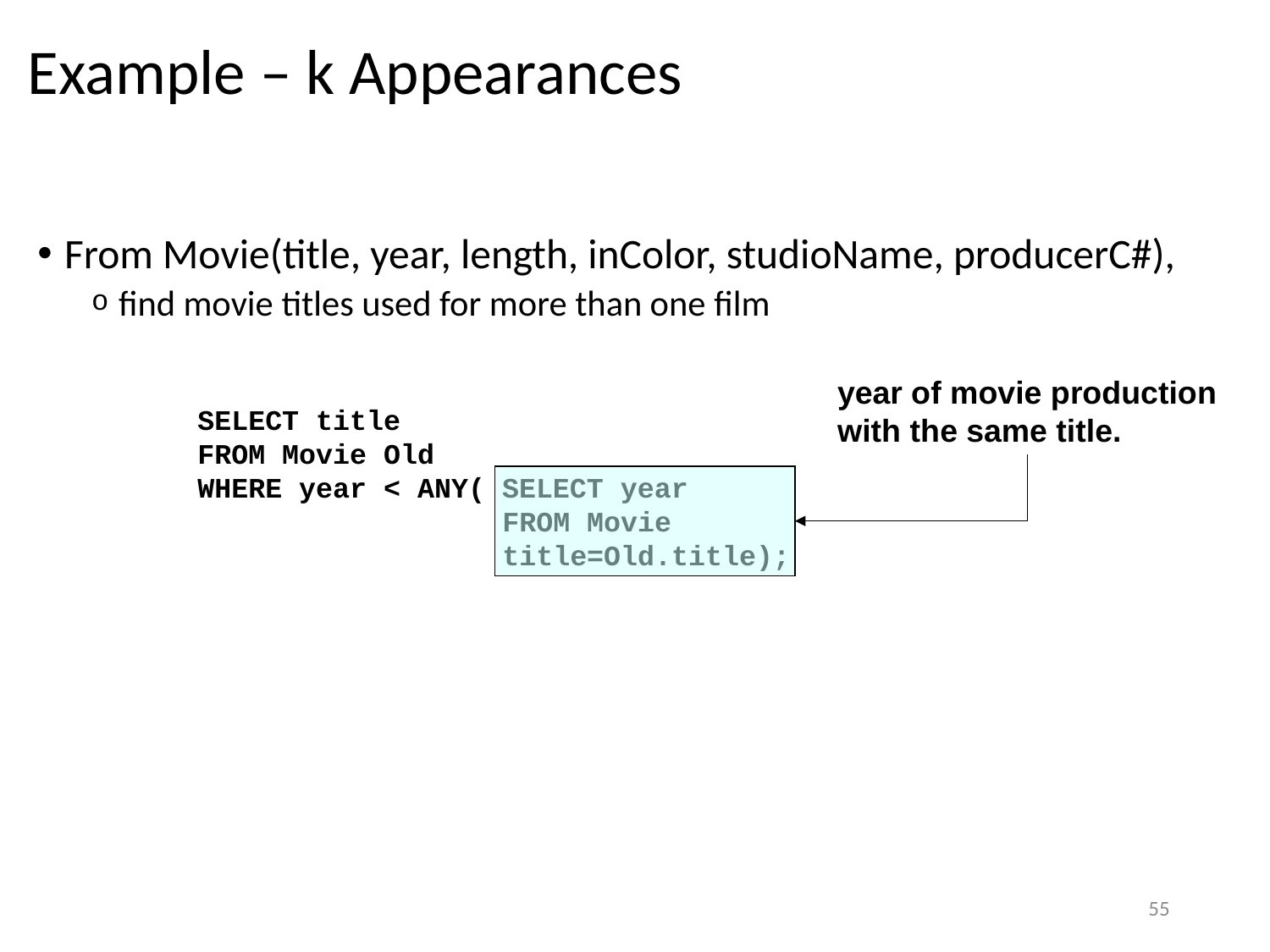

# Example – k Appearances
From Movie(title, year, length, inColor, studioName, producerC#),
find movie titles used for more than one film
year of movie production
with the same title.
SELECT title
FROM Movie Old
WHERE year < ANY( SELECT year
		   FROM Movie
		   title=Old.title);

55